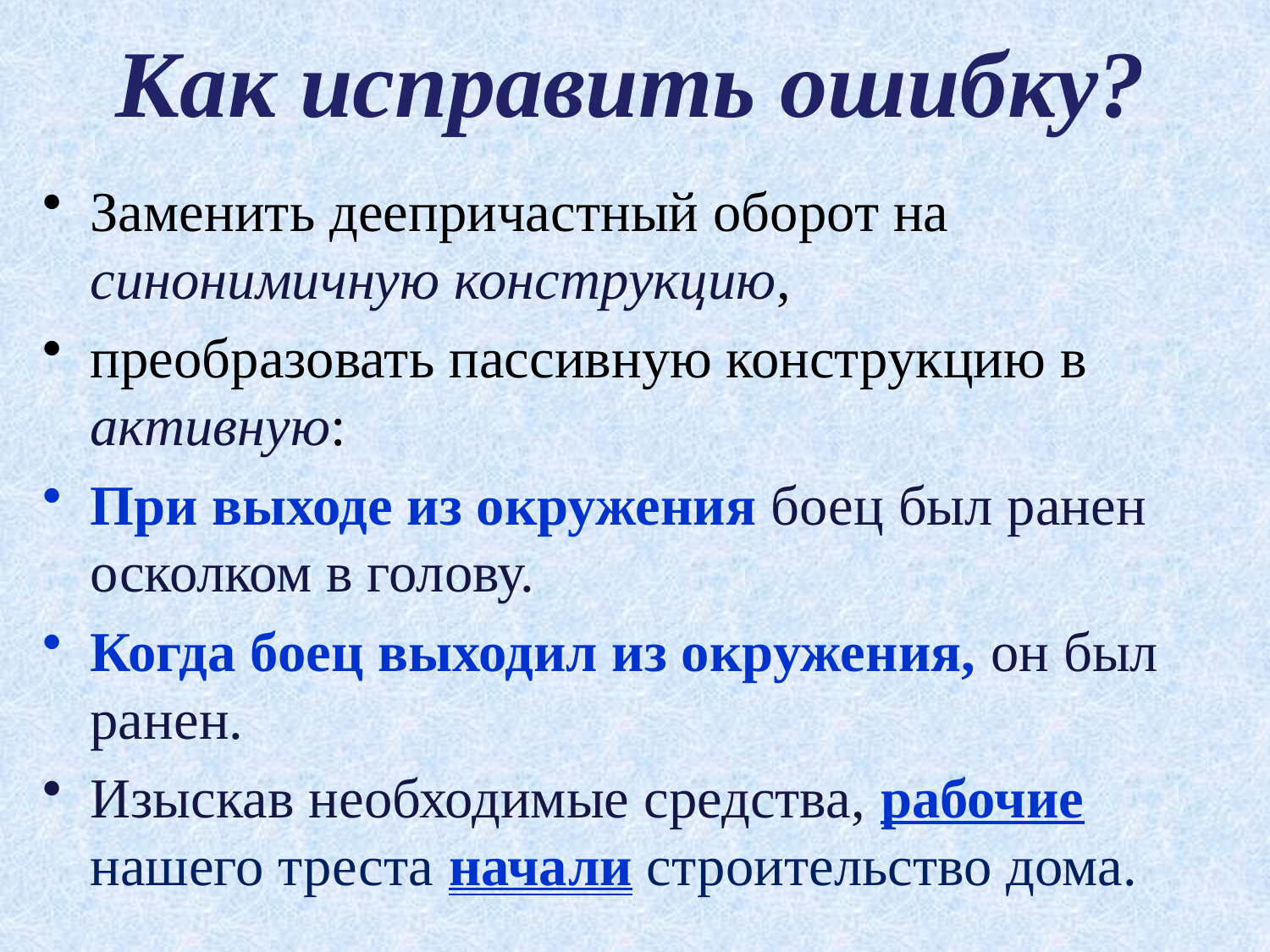

# Как исправить ошибку?
Заменить деепричастный оборот на синонимичную конструкцию,
преобразовать пассивную конструкцию в активную:
При выходе из окружения боец был ранен осколком в голову.
Когда боец выходил из окружения, он был ранен.
Изыскав необходимые средства, рабочие нашего треста начали строительство дома.